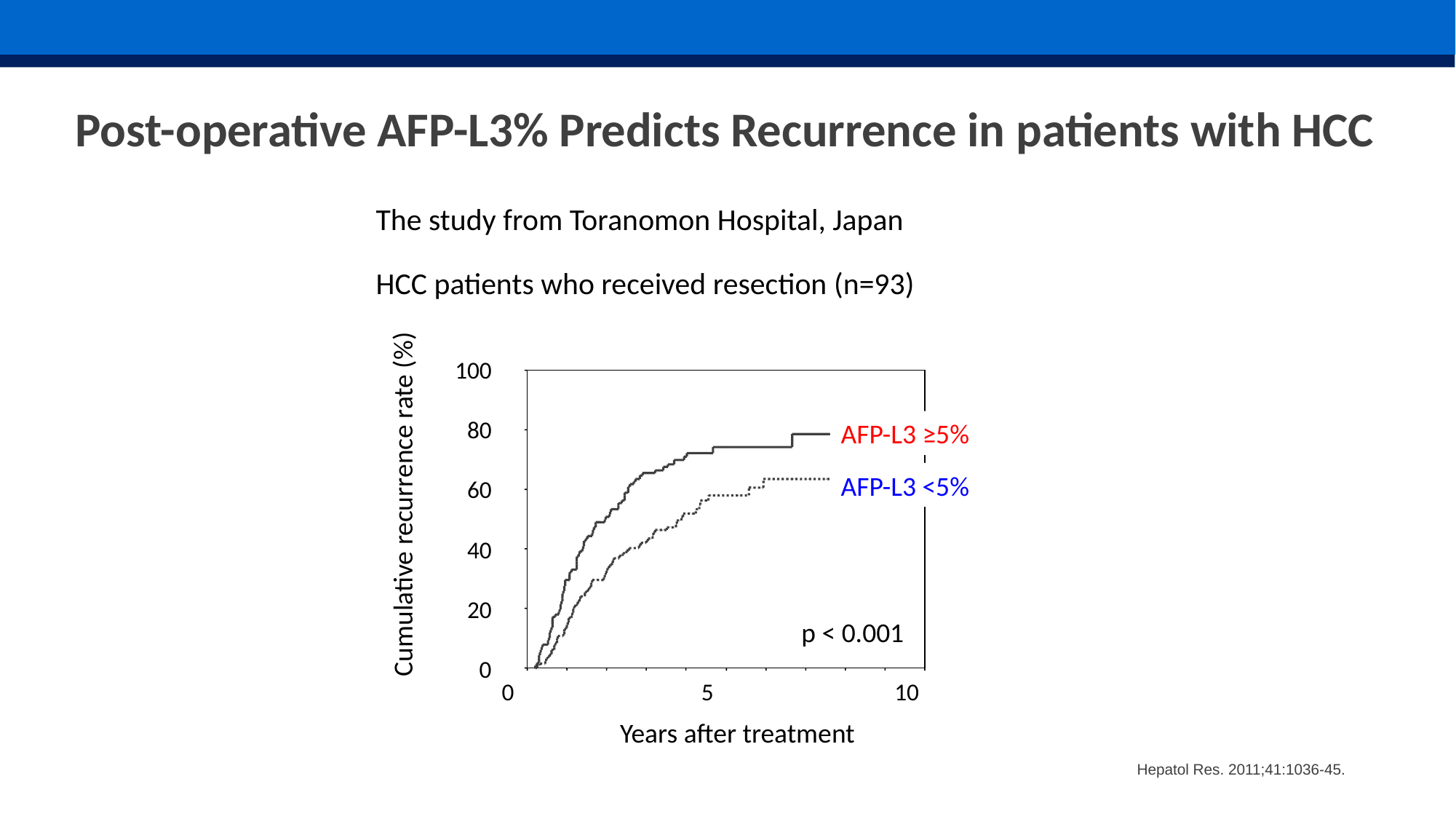

Post-operative AFP-L3% Predicts Recurrence in patients with HCC
The study from Toranomon Hospital, Japan
HCC patients who received resection (n=93)
100

80
AFP-L3 ≥5%
AFP-L3 <5%
60
Cumulative recurrence rate (%)
40
20
p < 0.001
0
0
5
10
Years after treatment
Hepatol Res. 2011;41:1036-45.